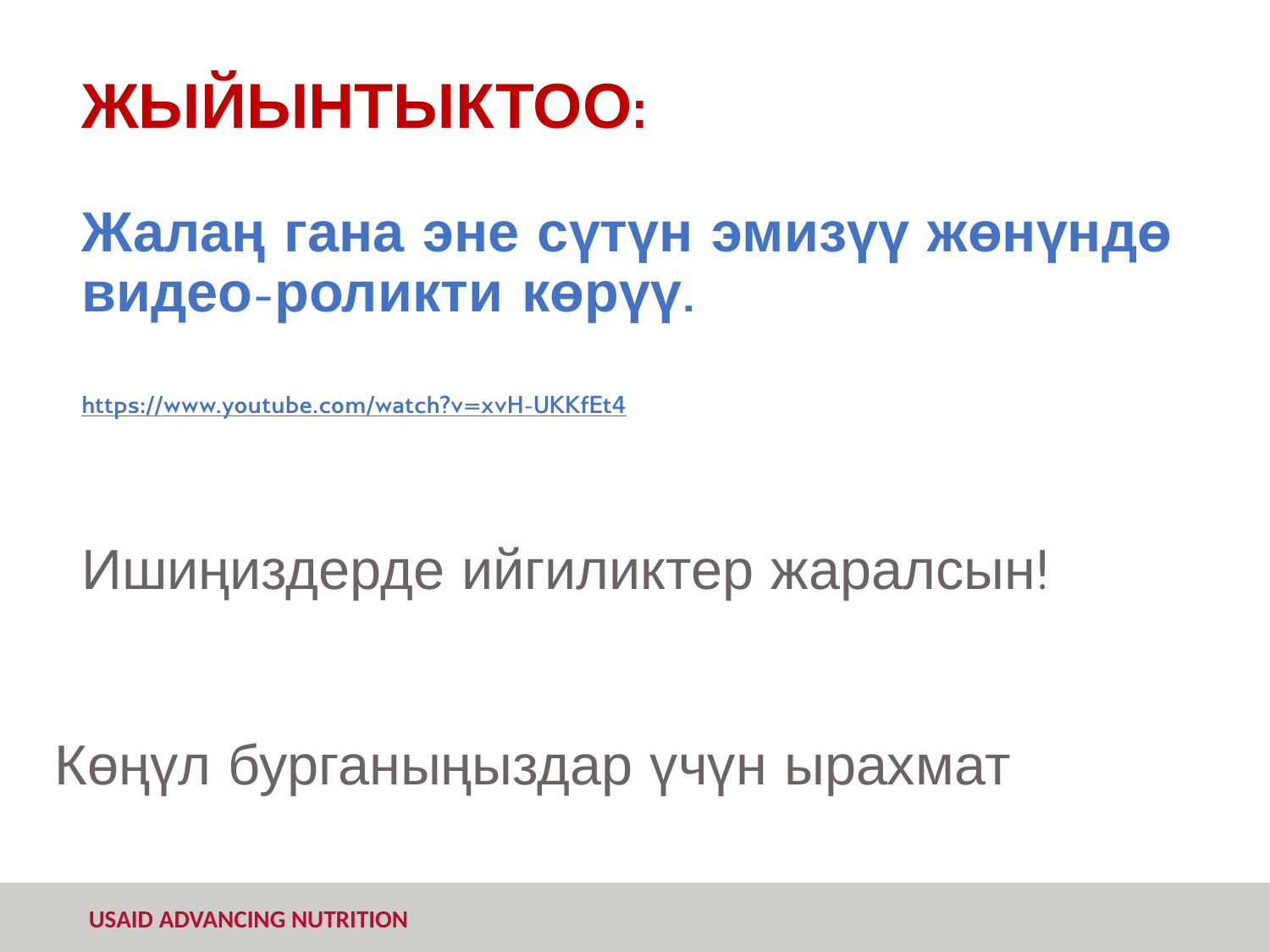

# ЖЫЙЫНТЫКТОО: Жалаң гана эне сүтүн эмизүү жөнүндө видео-роликти көрүү.
https://www.youtube.com/watch?v=xvH-UKKfEt4
Ишиңиздерде ийгиликтер жаралсын!

Көңүл бурганыңыздар үчүн ырахмат